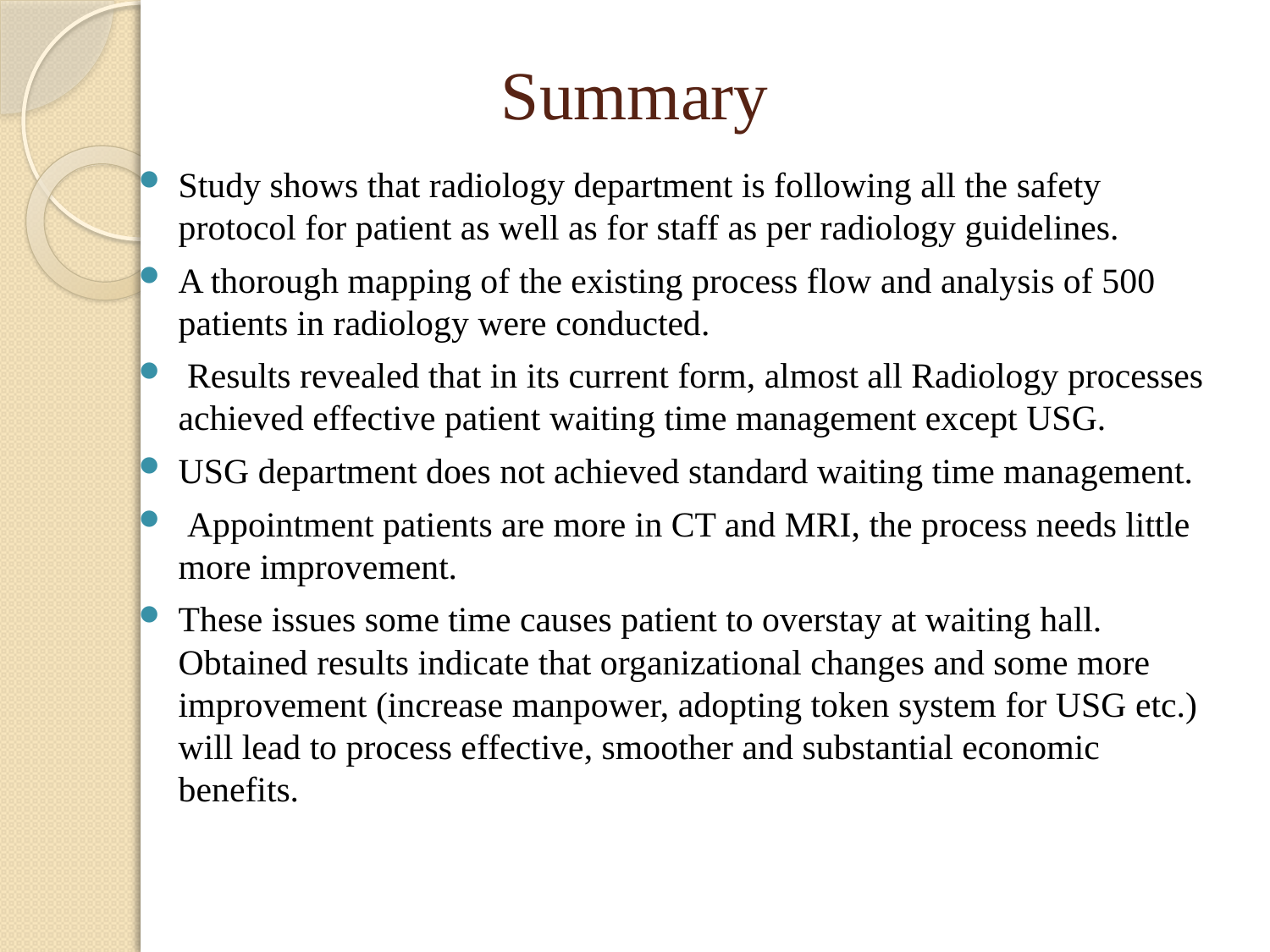

# Summary
Study shows that radiology department is following all the safety protocol for patient as well as for staff as per radiology guidelines.
A thorough mapping of the existing process flow and analysis of 500 patients in radiology were conducted.
 Results revealed that in its current form, almost all Radiology processes achieved effective patient waiting time management except USG.
USG department does not achieved standard waiting time management.
 Appointment patients are more in CT and MRI, the process needs little more improvement.
These issues some time causes patient to overstay at waiting hall. Obtained results indicate that organizational changes and some more improvement (increase manpower, adopting token system for USG etc.) will lead to process effective, smoother and substantial economic benefits.